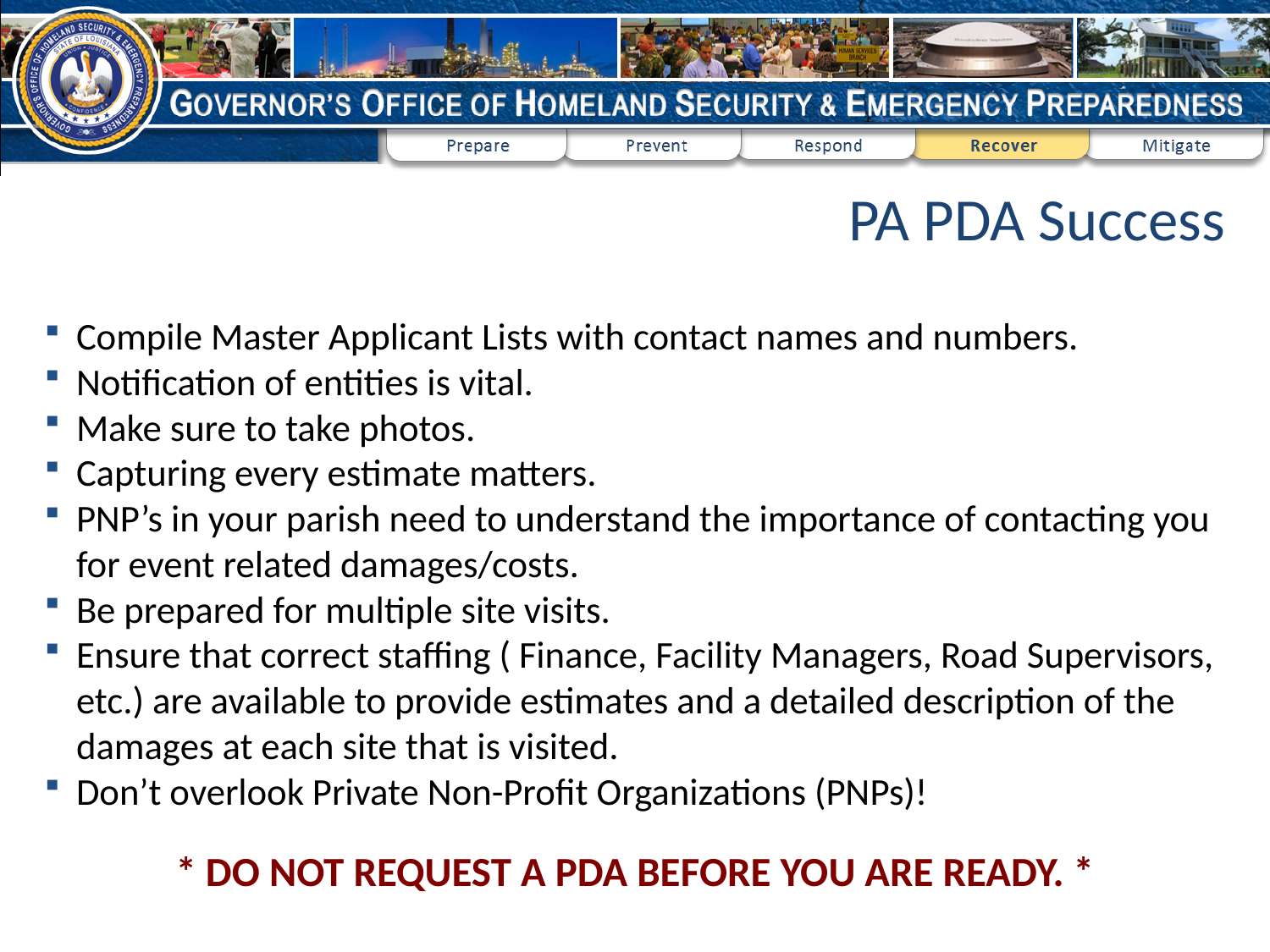

# PA PDA Success
Compile Master Applicant Lists with contact names and numbers.
Notification of entities is vital.
Make sure to take photos.
Capturing every estimate matters.
PNP’s in your parish need to understand the importance of contacting you for event related damages/costs.
Be prepared for multiple site visits.
Ensure that correct staffing ( Finance, Facility Managers, Road Supervisors, etc.) are available to provide estimates and a detailed description of the damages at each site that is visited.
Don’t overlook Private Non-Profit Organizations (PNPs)!

* DO NOT REQUEST A PDA BEFORE YOU ARE READY. *